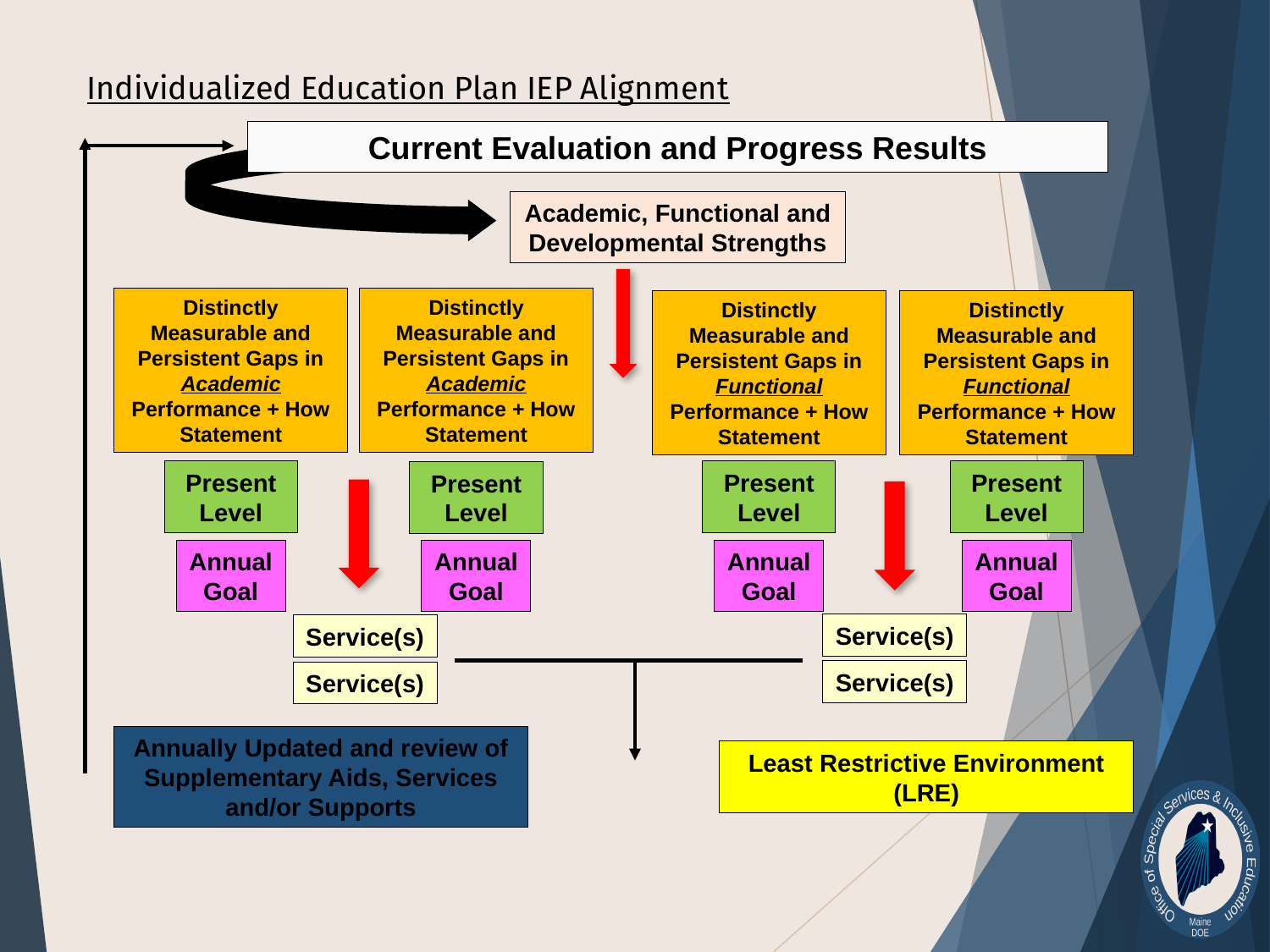

# Individualized Education Plan IEP Alignment
Current Evaluation and Progress Results

Academic, Functional and
Developmental Strengths

Distinctly Measurable and Persistent Gaps in Academic Performance + How Statement
Distinctly Measurable and Persistent Gaps in Academic Performance + How Statement
Distinctly Measurable and Persistent Gaps in Functional Performance + How Statement
Distinctly Measurable and Persistent Gaps in Functional Performance + How Statement
Present Level
Present Level
Present Level
Present Level

Annual Goal
Annual Goal
Annual Goal
Annual Goal
Service(s)
Service(s)
Service(s)
Service(s)
Annually Updated and review of Supplementary Aids, Services and/or Supports
Least Restrictive Environment
(LRE)